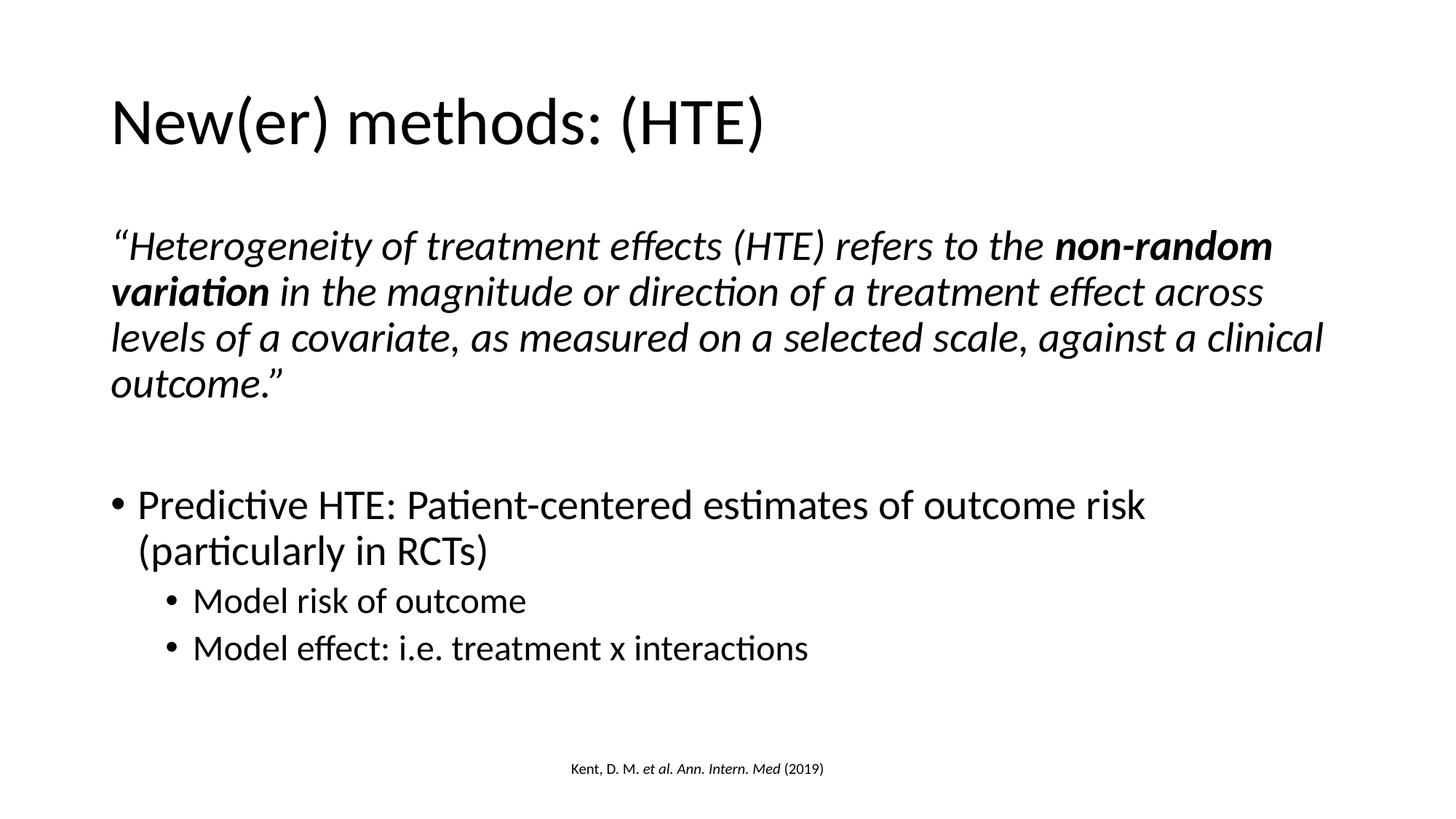

# New(er) methods: (HTE)
“Heterogeneity of treatment effects (HTE) refers to the non-random variation in the magnitude or direction of a treatment effect across levels of a covariate, as measured on a selected scale, against a clinical outcome.”

Predictive HTE: Patient-centered estimates of outcome risk (particularly in RCTs)
Model risk of outcome
Model effect: i.e. treatment x interactions
Kent, D. M. et al. Ann. Intern. Med (2019)